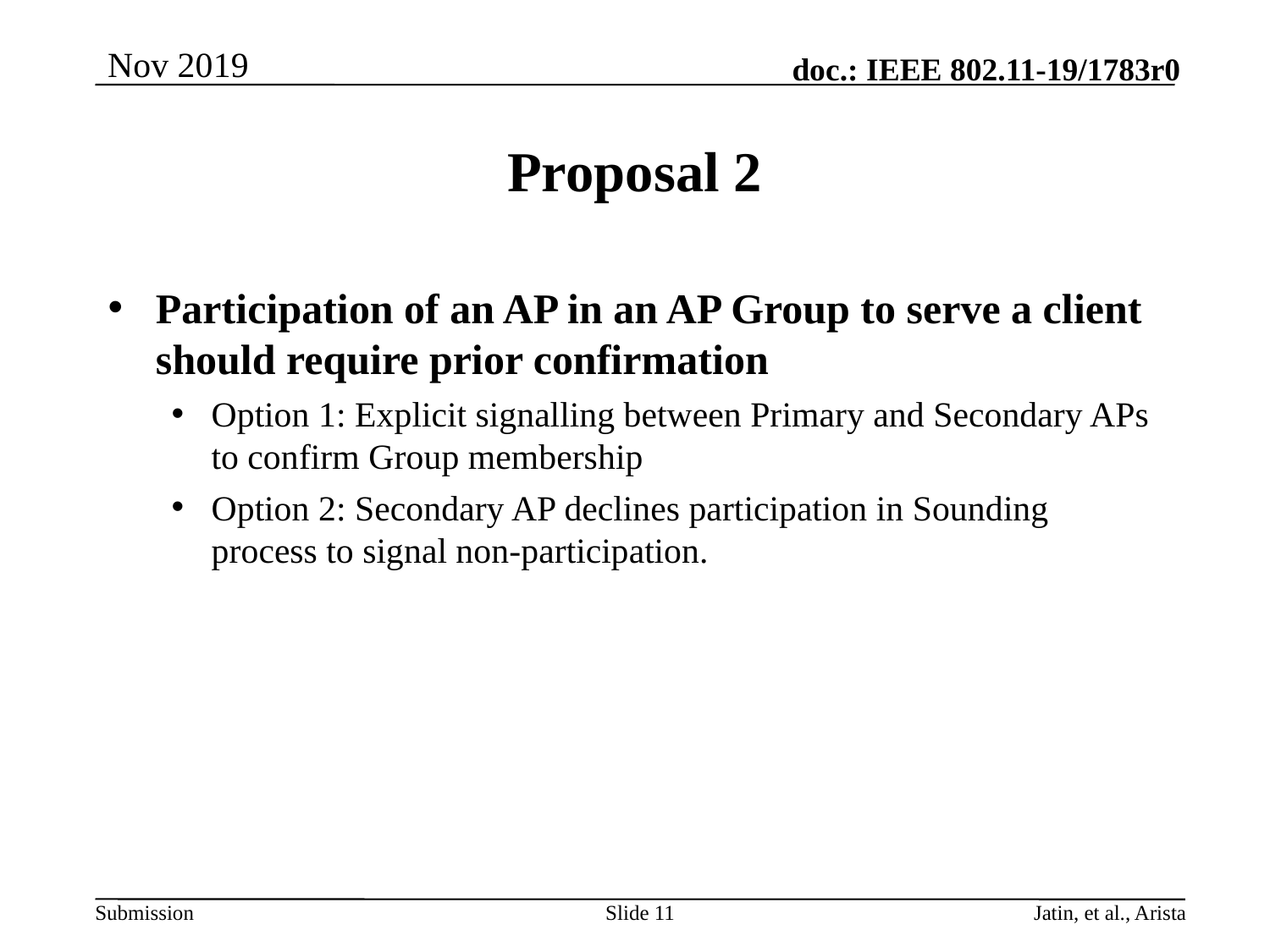

# Proposal 2
Participation of an AP in an AP Group to serve a client should require prior confirmation
Option 1: Explicit signalling between Primary and Secondary APs to confirm Group membership
Option 2: Secondary AP declines participation in Sounding process to signal non-participation.

Slide 11
Jatin, et al., Arista